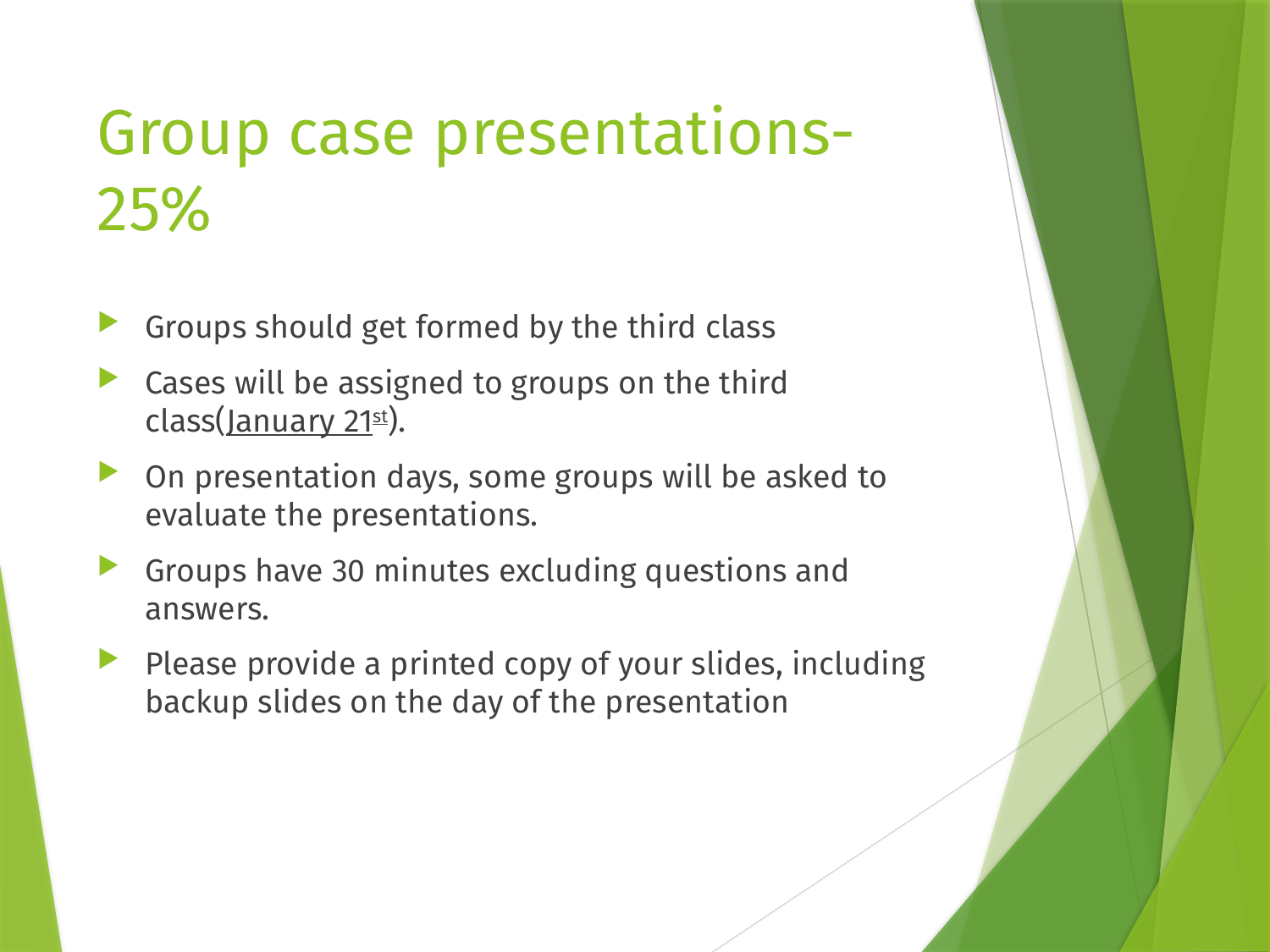

# Group case presentations- 25%
Groups should get formed by the third class
Cases will be assigned to groups on the third class(January 21st).
On presentation days, some groups will be asked to evaluate the presentations.
Groups have 30 minutes excluding questions and answers.
Please provide a printed copy of your slides, including backup slides on the day of the presentation